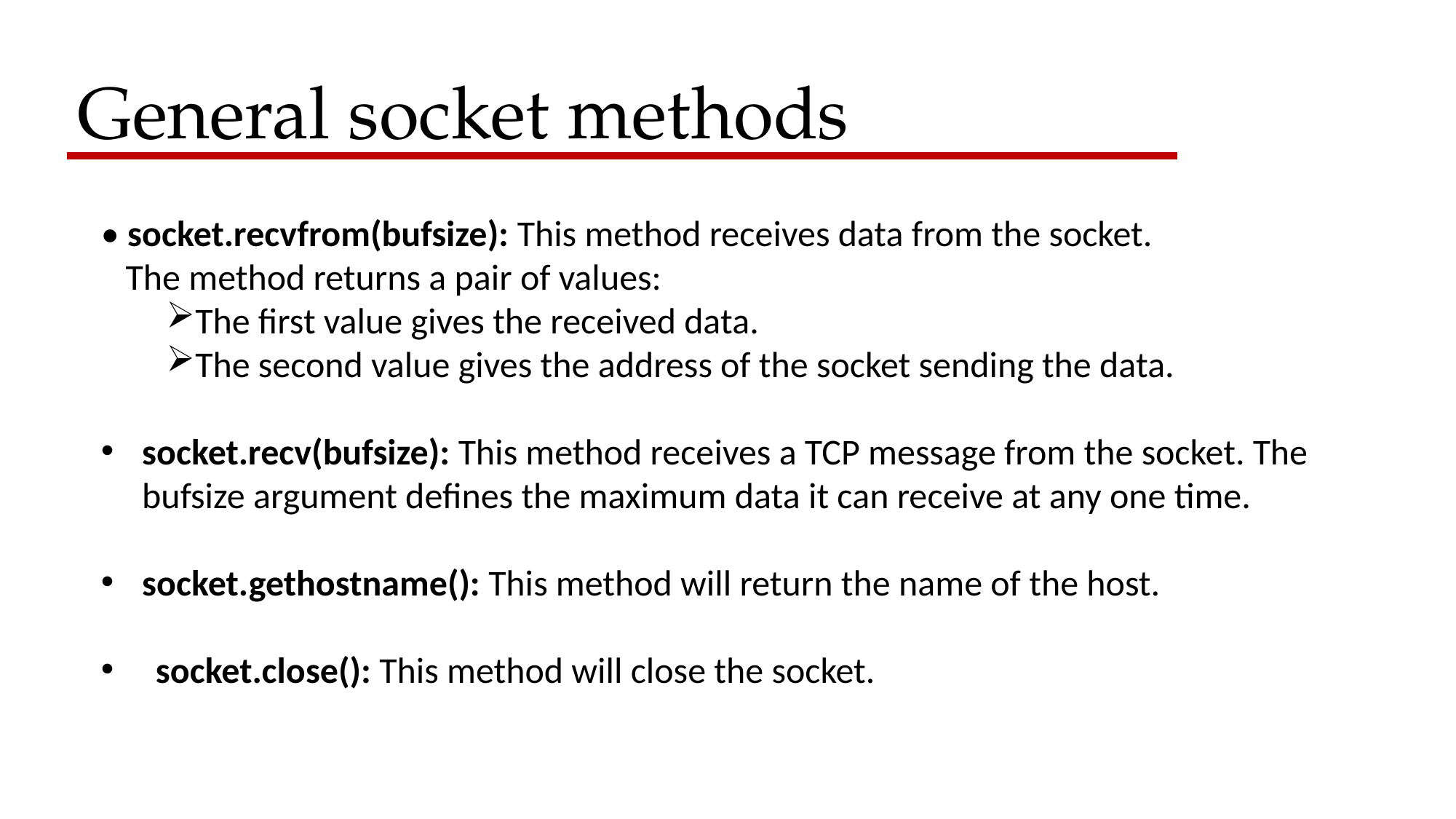

General socket methods
• socket.recvfrom(bufsize): This method receives data from the socket.
   The method returns a pair of values:
The first value gives the received data.
The second value gives the address of the socket sending the data.

socket.recv(bufsize): This method receives a TCP message from the socket. The bufsize argument defines the maximum data it can receive at any one time.

socket.gethostname(): This method will return the name of the host.

socket.close(): This method will close the socket.